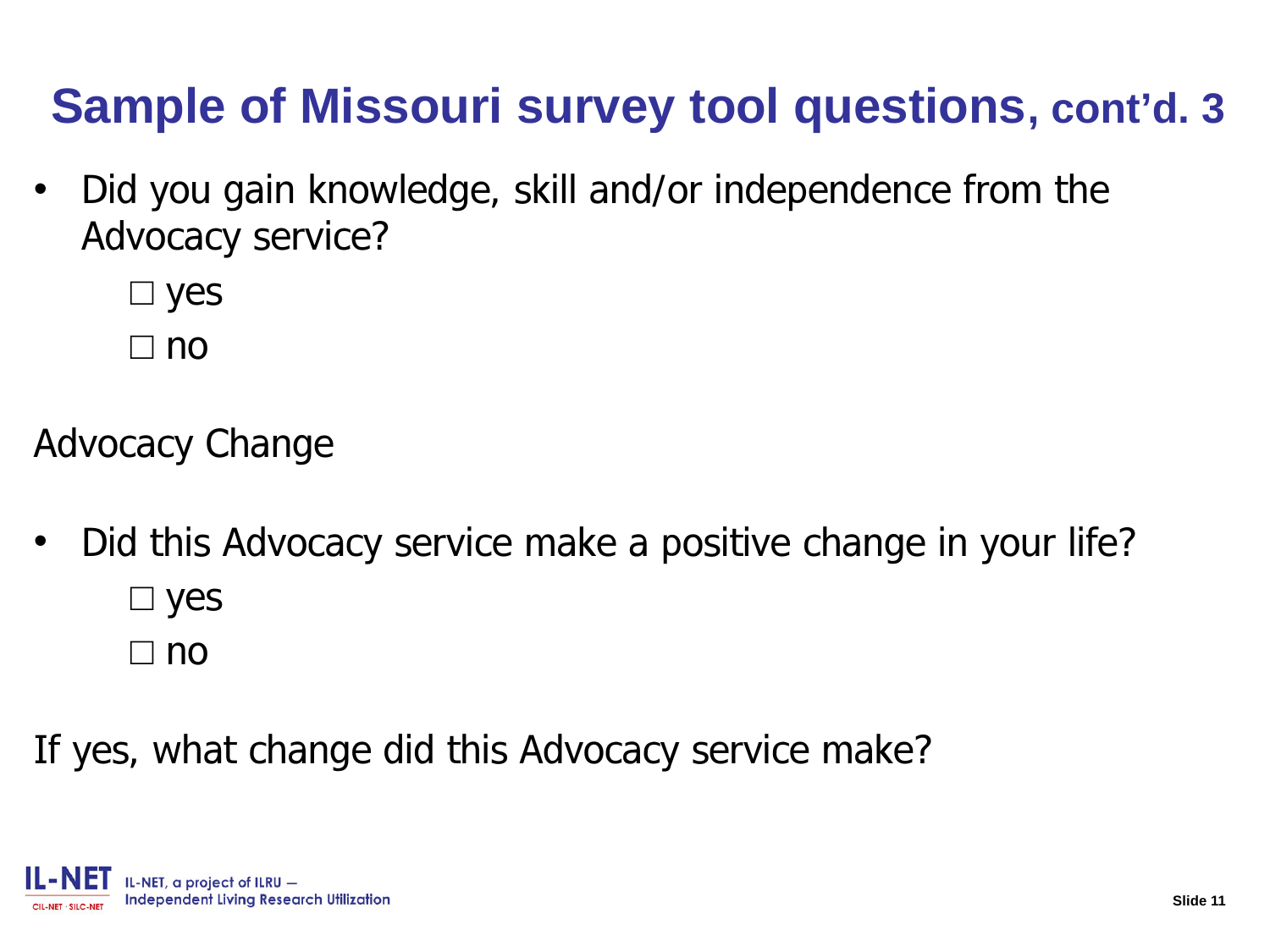

# Slide 11 Sample of Missouri survey tool questions, cont’d. 3
Did you gain knowledge, skill and/or independence from the Advocacy service?
        □ yes
        □ no

Advocacy Change

Did this Advocacy service make a positive change in your life?
        □ yes
        □ no

If yes, what change did this Advocacy service make?